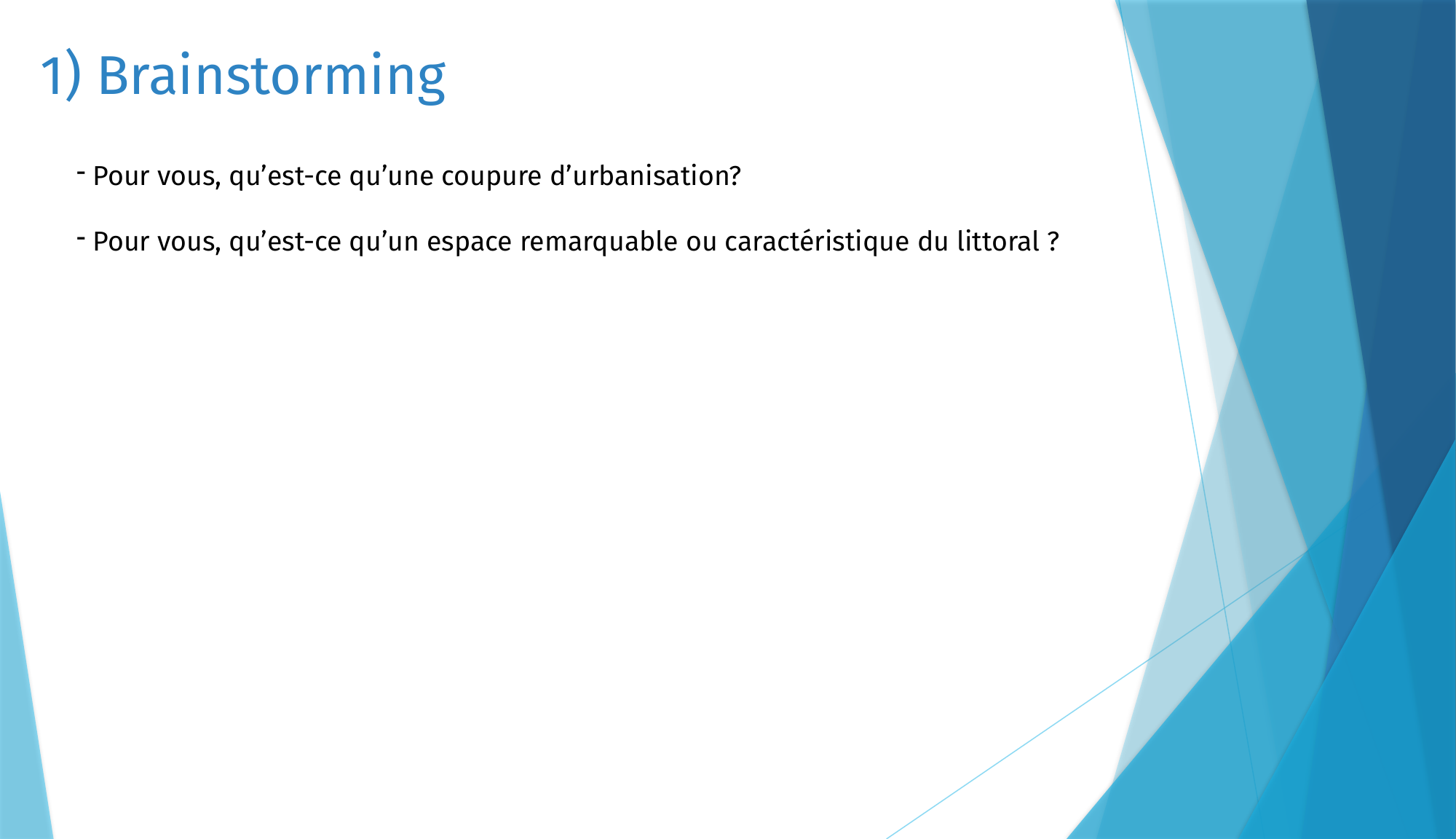

1) Brainstorming
 Pour vous, qu’est-ce qu’une coupure d’urbanisation?

 Pour vous, qu’est-ce qu’un espace remarquable ou caractéristique du littoral ?